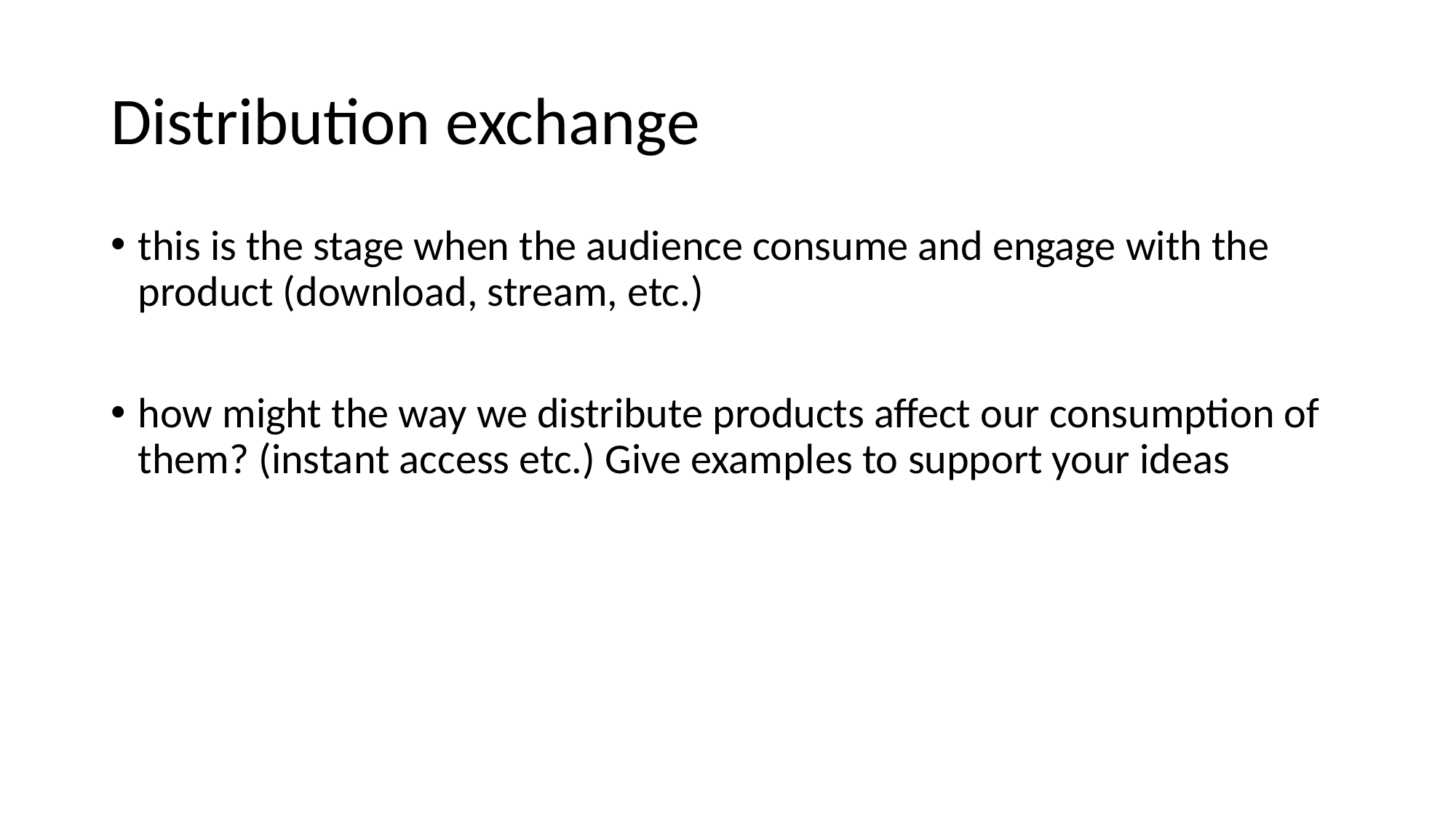

# Distribution exchange
this is the stage when the audience consume and engage with the product (download, stream, etc.)

how might the way we distribute products affect our consumption of them? (instant access etc.) Give examples to support your ideas